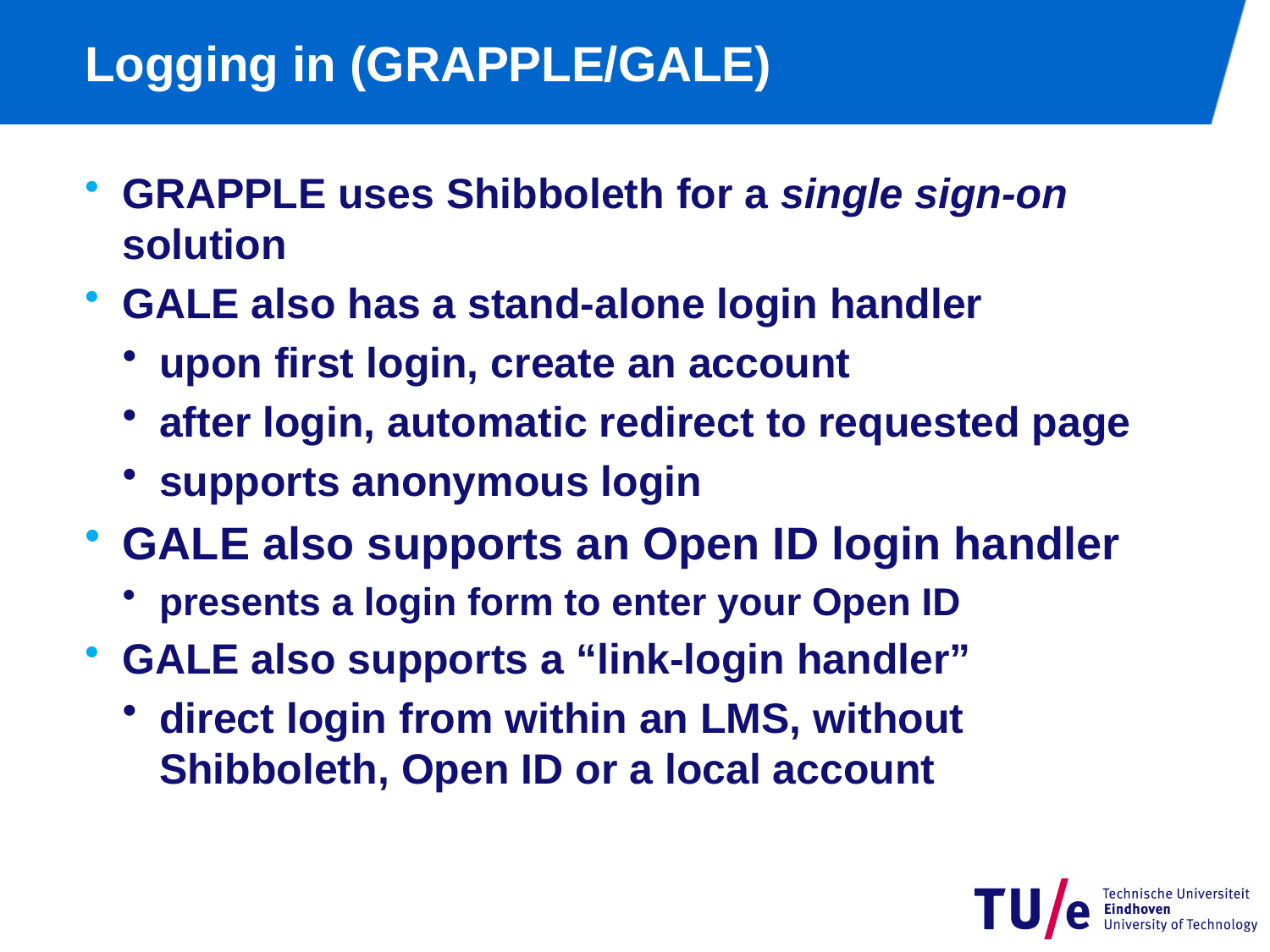

# Logging in (GRAPPLE/GALE)
GRAPPLE uses Shibboleth for a single sign-on solution
GALE also has a stand-alone login handler
upon first login, create an account
after login, automatic redirect to requested page
supports anonymous login
GALE also supports an Open ID login handler
presents a login form to enter your Open ID
GALE also supports a “link-login handler”
direct login from within an LMS, without Shibboleth, Open ID or a local account